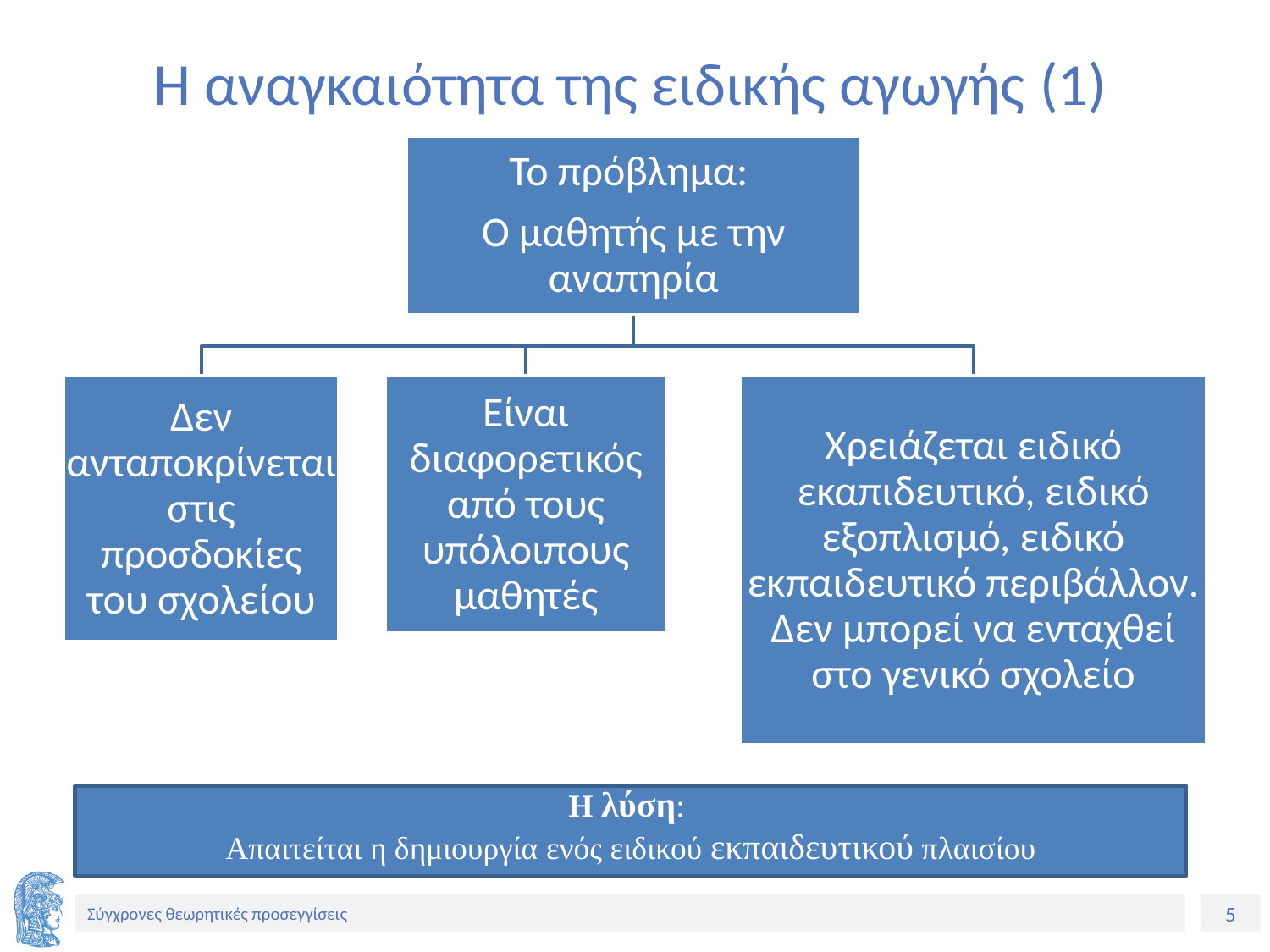

# Η αναγκαιότητα της ειδικής αγωγής (1)
Το πρόβλημα:
Ο μαθητής με την αναπηρία
Δεν ανταποκρίνεται στις προσδοκίες του σχολείου
Είναι διαφορετικός από τους υπόλοιπους μαθητές
Χρειάζεται ειδικό εκαπιδευτικό, ειδικό εξοπλισμό, ειδικό εκπαιδευτικό περιβάλλον. Δεν μπορεί να ενταχθεί στο γενικό σχολείο

Η λύση:
Απαιτείται η δημιουργία ενός ειδικού εκπαιδευτικού πλαισίου